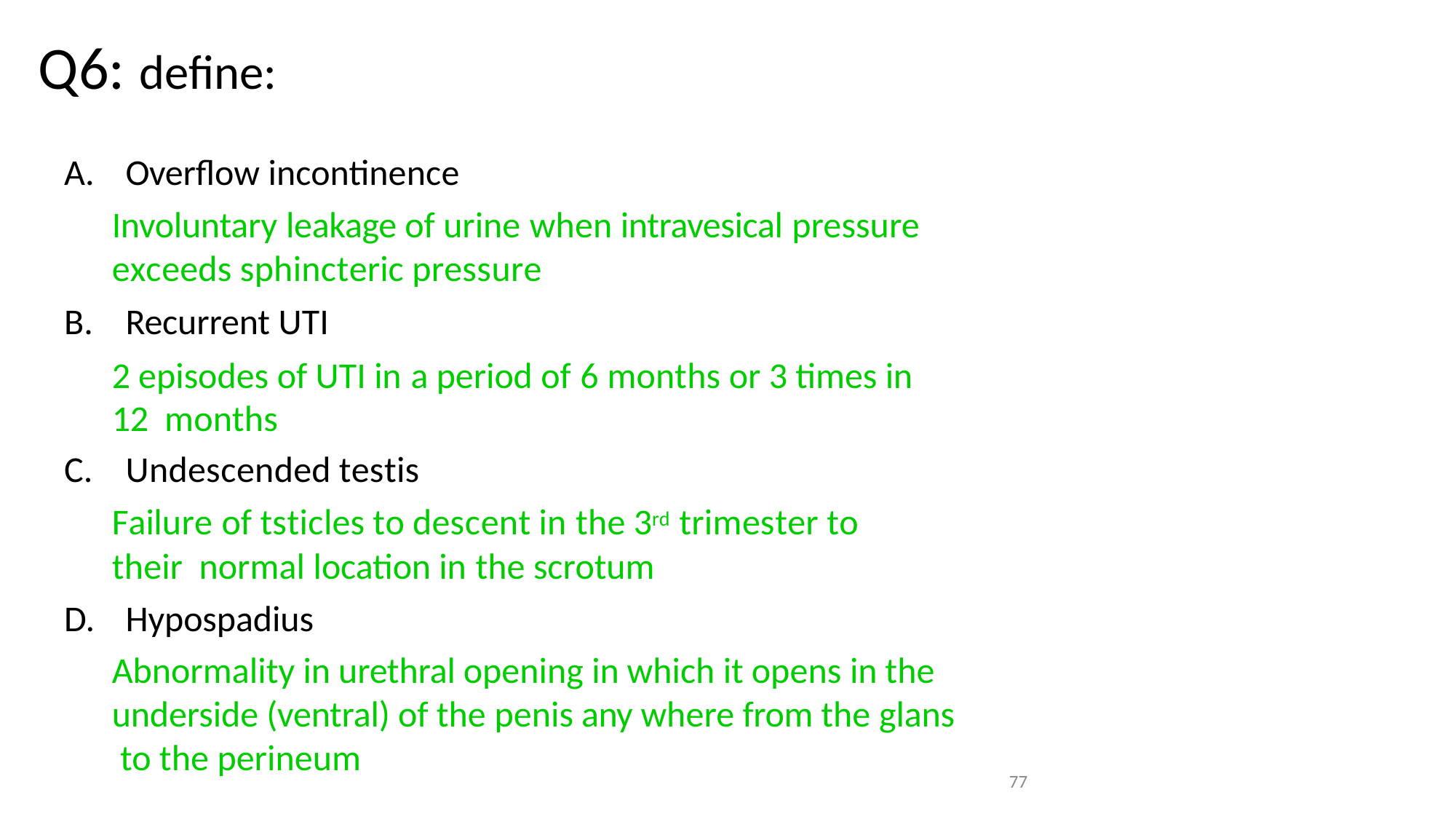

# Q6: define:
Overflow incontinence
Involuntary leakage of urine when intravesical pressure
exceeds sphincteric pressure
Recurrent UTI
2 episodes of UTI in a period of 6 months or 3 times in 12  months
Undescended testis
Failure of tsticles to descent in the 3rd  trimester to their  normal location in the scrotum
Hypospadius
Abnormality in urethral opening in which it opens in the  underside (ventral) of the penis any where from the glans  to the perineum
77